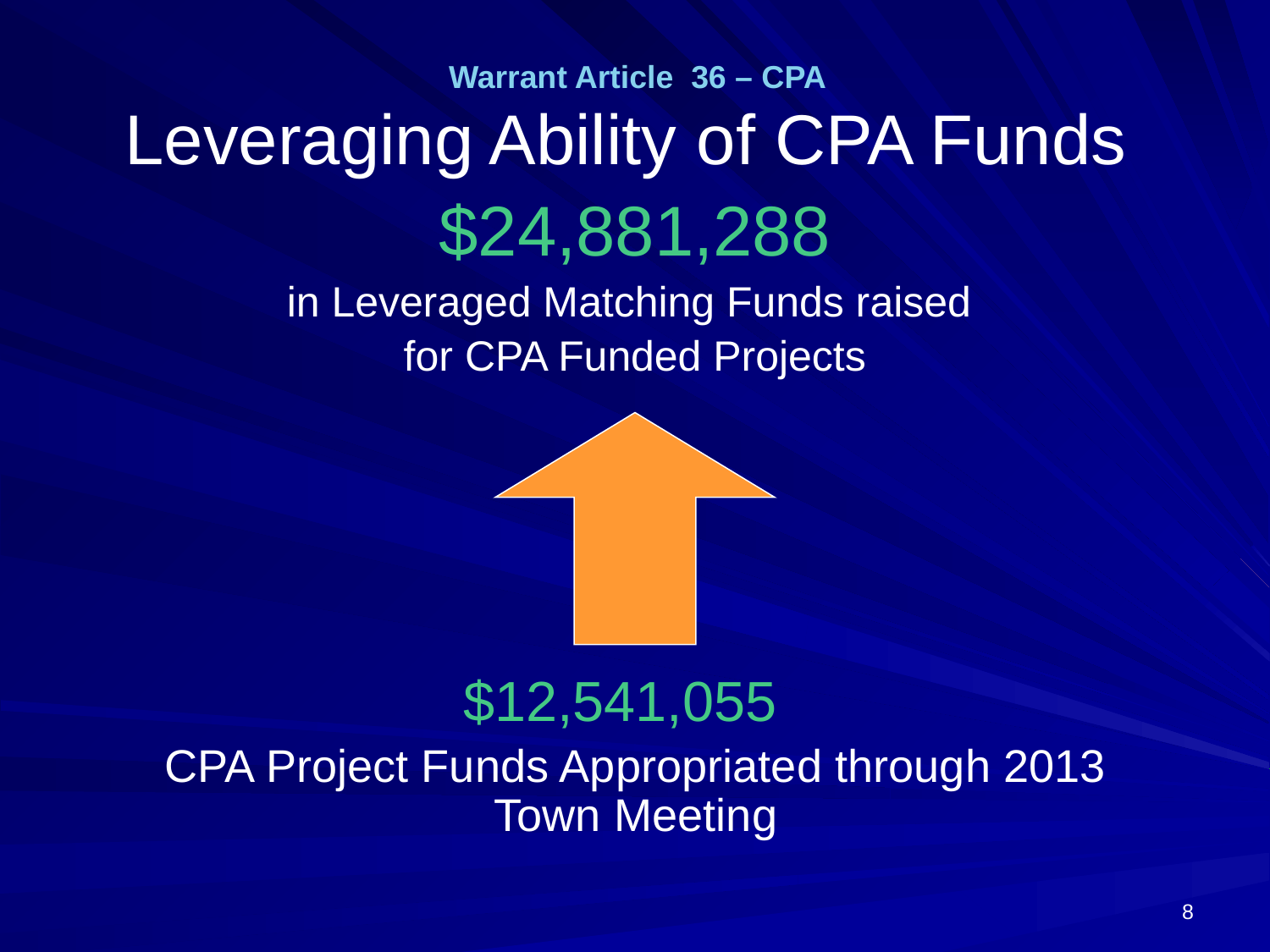

Warrant Article  36 – CPA
# Leveraging Ability of CPA Funds
$24,881,288
in Leveraged Matching Funds raised
for CPA Funded Projects

$12,541,055
CPA Project Funds Appropriated through 2013 Town Meeting
8